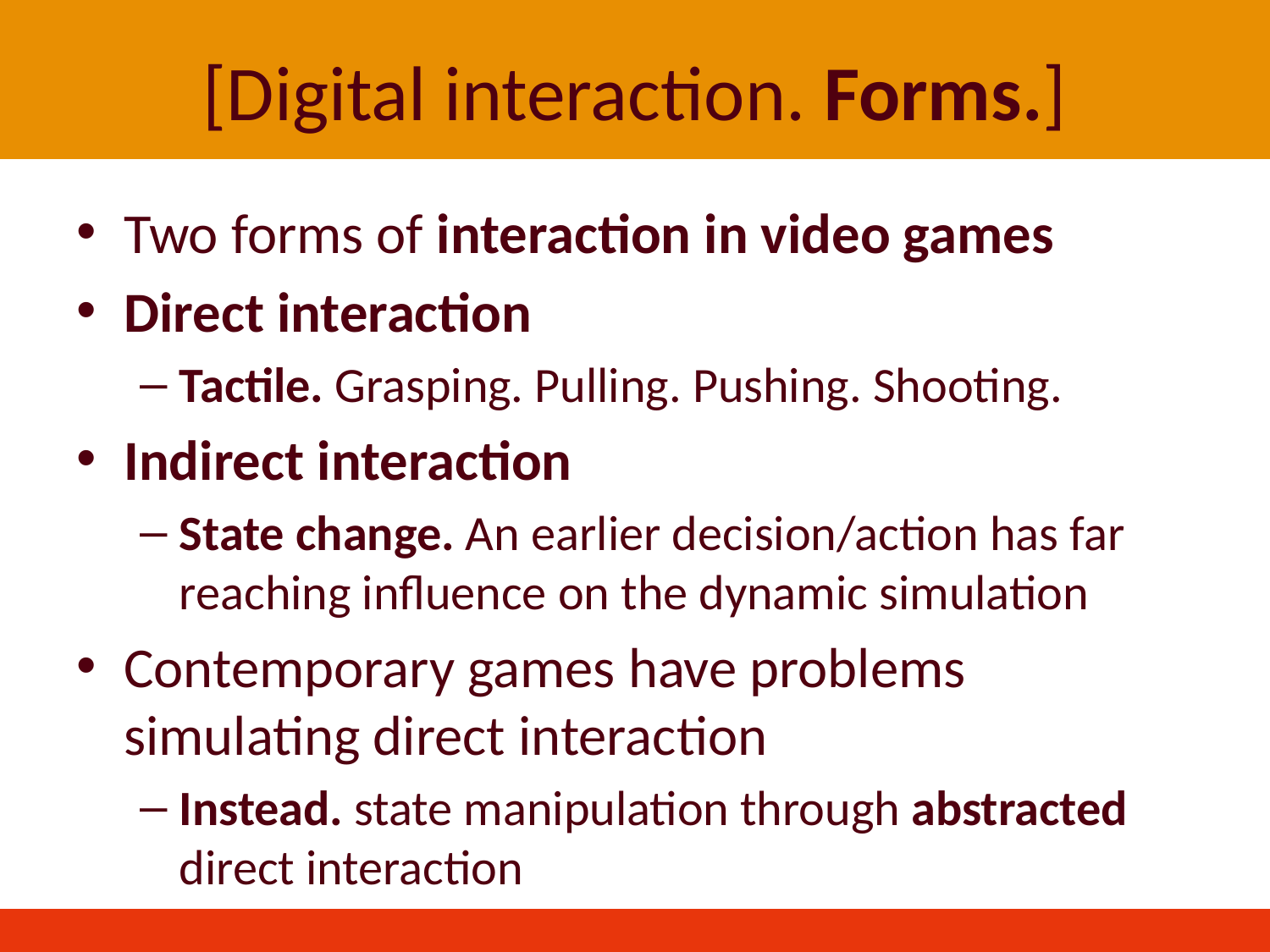

# [Digital interaction. Forms.]
Two forms of interaction in video games
Direct interaction
Tactile. Grasping. Pulling. Pushing. Shooting.
Indirect interaction
State change. An earlier decision/action has far reaching influence on the dynamic simulation
Contemporary games have problems simulating direct interaction
Instead. state manipulation through abstracted direct interaction